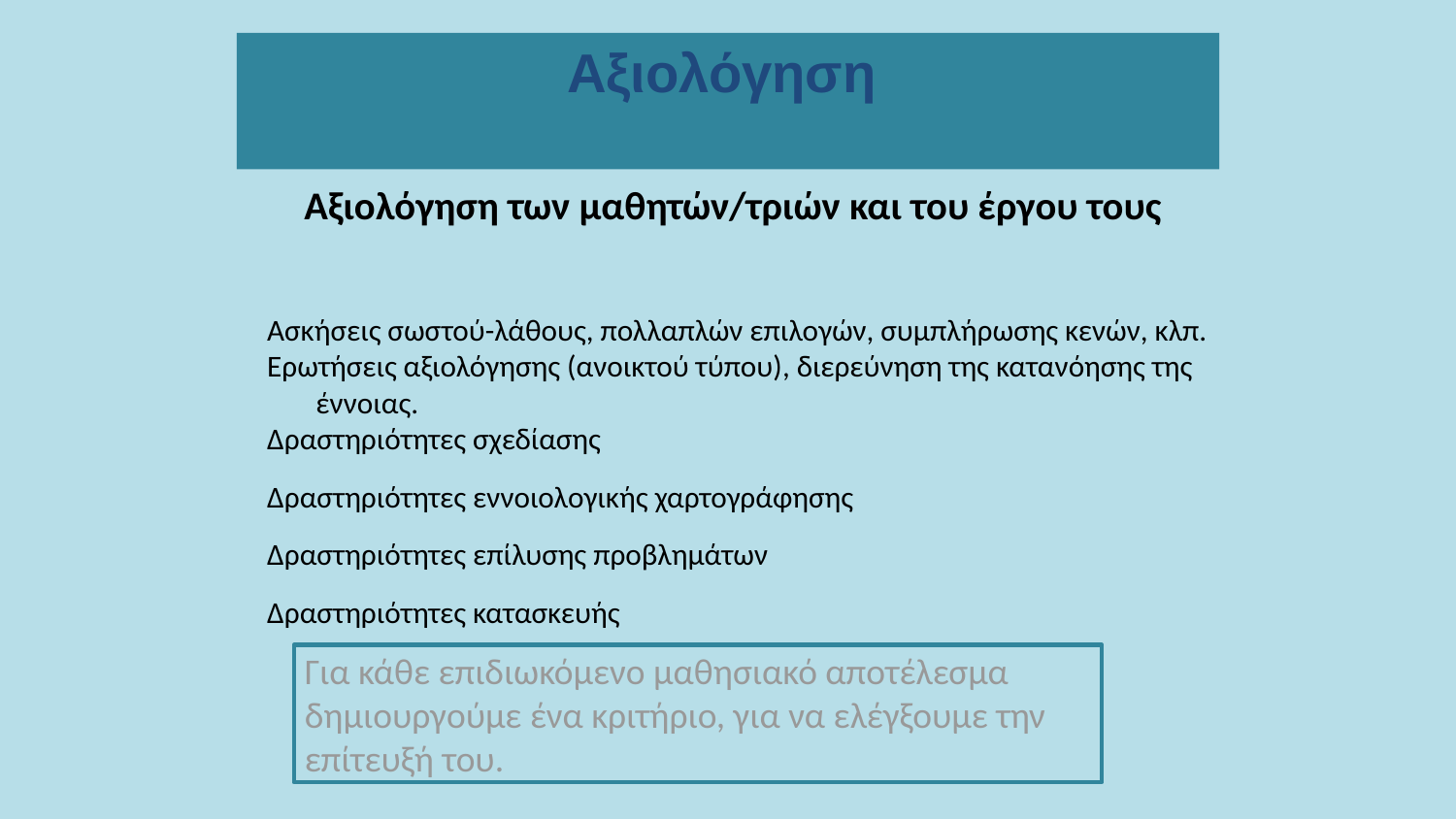

Αξιολόγηση

 Αξιολόγηση των μαθητών/τριών και του έργου τους

Ασκήσεις σωστού-λάθους, πολλαπλών επιλογών, συμπλήρωσης κενών, κλπ.
Ερωτήσεις αξιολόγησης (ανοικτού τύπου), διερεύνηση της κατανόησης της έννοιας.
Δραστηριότητες σχεδίασης
Δραστηριότητες εννοιολογικής χαρτογράφησης
Δραστηριότητες επίλυσης προβλημάτων
Δραστηριότητες κατασκευής
Για κάθε επιδιωκόμενο μαθησιακό αποτέλεσμα  δημιουργούμε ένα κριτήριο, για να ελέγξουμε την επίτευξή του.